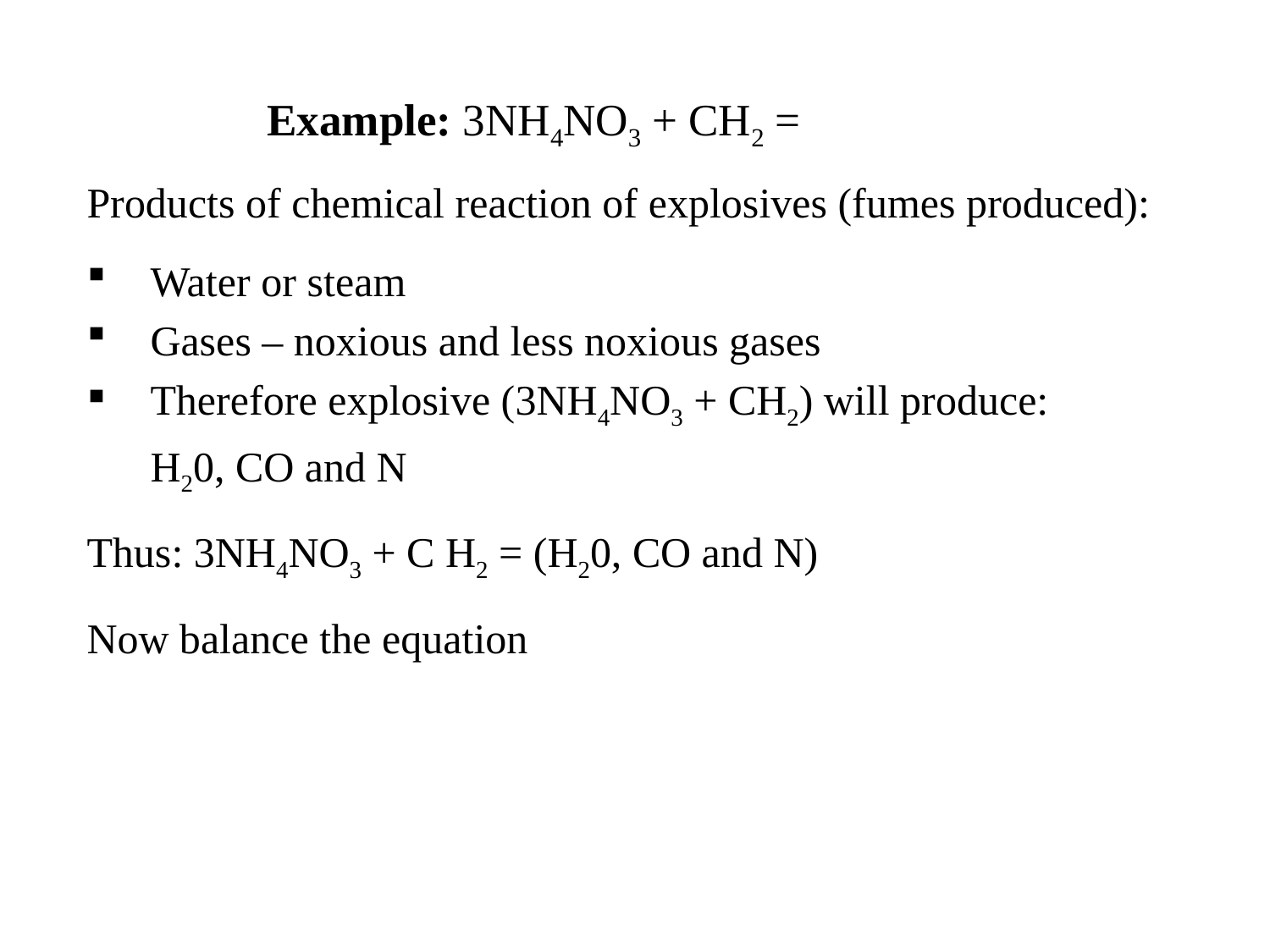

# Example: 3NH4NO3 + CH2 =
Products of chemical reaction of explosives (fumes produced):

Water or steam
Gases – noxious and less noxious gases
Therefore explosive (3NH4NO3 + CH2) will produce:
      H20, CO and N

Thus: 3NH4NO3 + C H2 = (H20, CO and N)

Now balance the equation